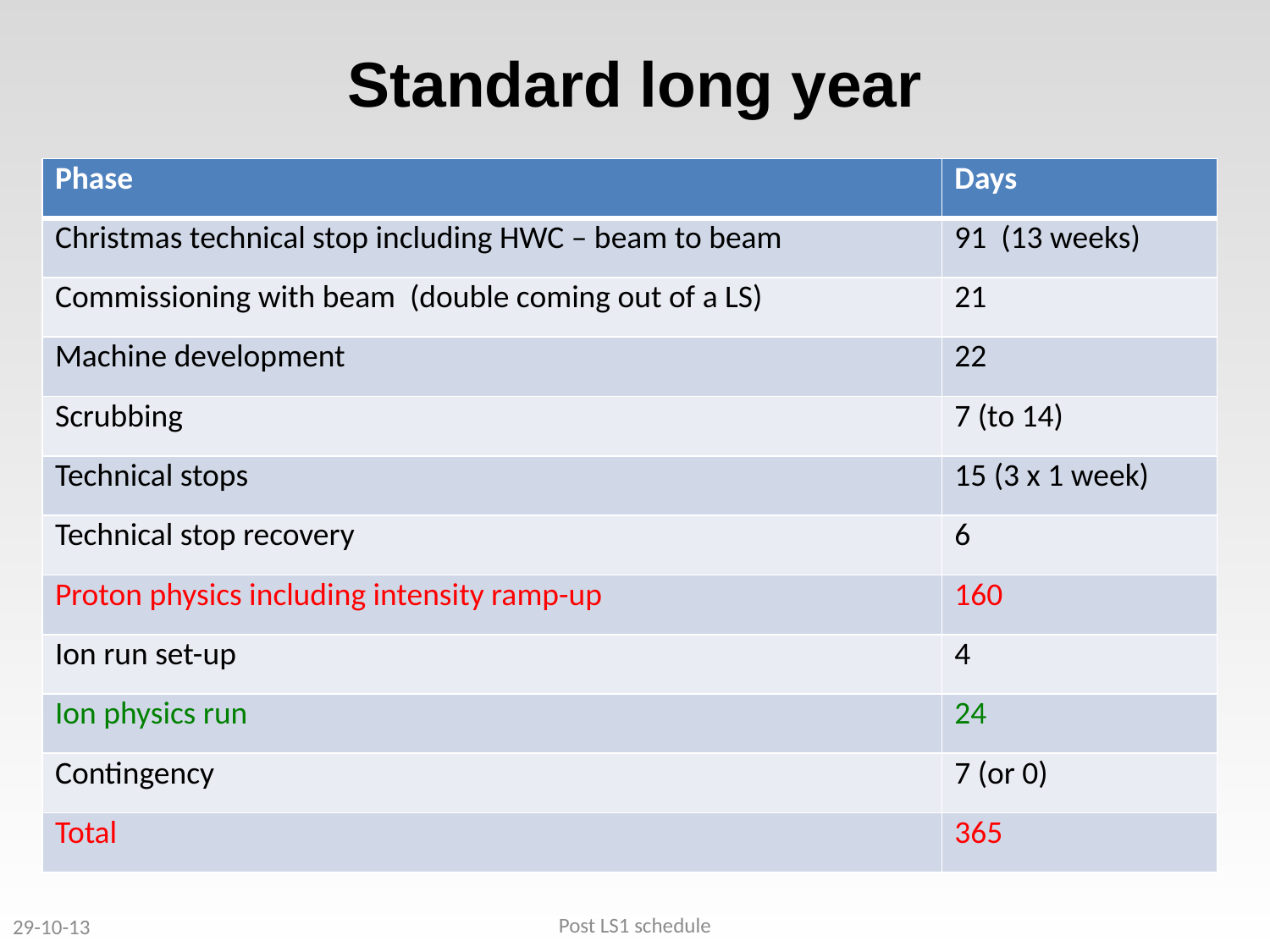

# Standard long year
| Phase | Days |
| --- | --- |
| Christmas technical stop including HWC – beam to beam | 91 (13 weeks) |
| Commissioning with beam (double coming out of a LS) | 21 |
| Machine development | 22 |
| Scrubbing | 7 (to 14) |
| Technical stops | 15 (3 x 1 week) |
| Technical stop recovery | 6 |
| Proton physics including intensity ramp-up | 160 |
| Ion run set-up | 4 |
| Ion physics run | 24 |
| Contingency | 7 (or 0) |
| Total | 365 |
Post LS1 schedule
29-10-13